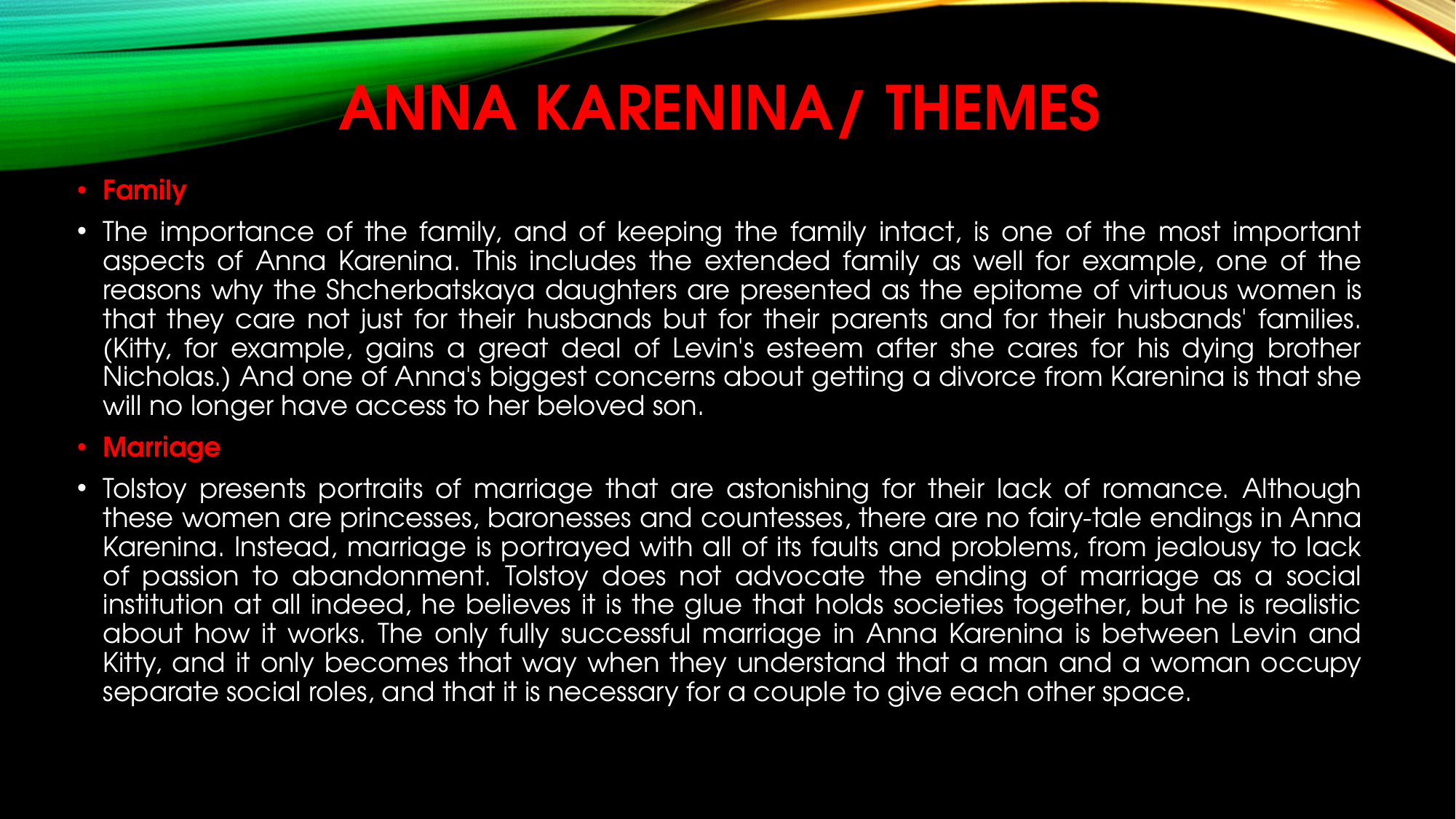

# Anna Karenina/ themes
Family
The importance of the family, and of keeping the family intact, is one of the most important aspects of Anna Karenina. This includes the extended family as well for example, one of the reasons why the Shcherbatskaya daughters are presented as the epitome of virtuous women is that they care not just for their husbands but for their parents and for their husbands' families. (Kitty, for example, gains a great deal of Levin's esteem after she cares for his dying brother Nicholas.) And one of Anna's biggest concerns about getting a divorce from Karenina is that she will no longer have access to her beloved son.
Marriage
Tolstoy presents portraits of marriage that are astonishing for their lack of romance. Although these women are princesses, baronesses and countesses, there are no fairy-tale endings in Anna Karenina. Instead, marriage is portrayed with all of its faults and problems, from jealousy to lack of passion to abandonment. Tolstoy does not advocate the ending of marriage as a social institution at all indeed, he believes it is the glue that holds societies together, but he is realistic about how it works. The only fully successful marriage in Anna Karenina is between Levin and Kitty, and it only becomes that way when they understand that a man and a woman occupy separate social roles, and that it is necessary for a couple to give each other space.